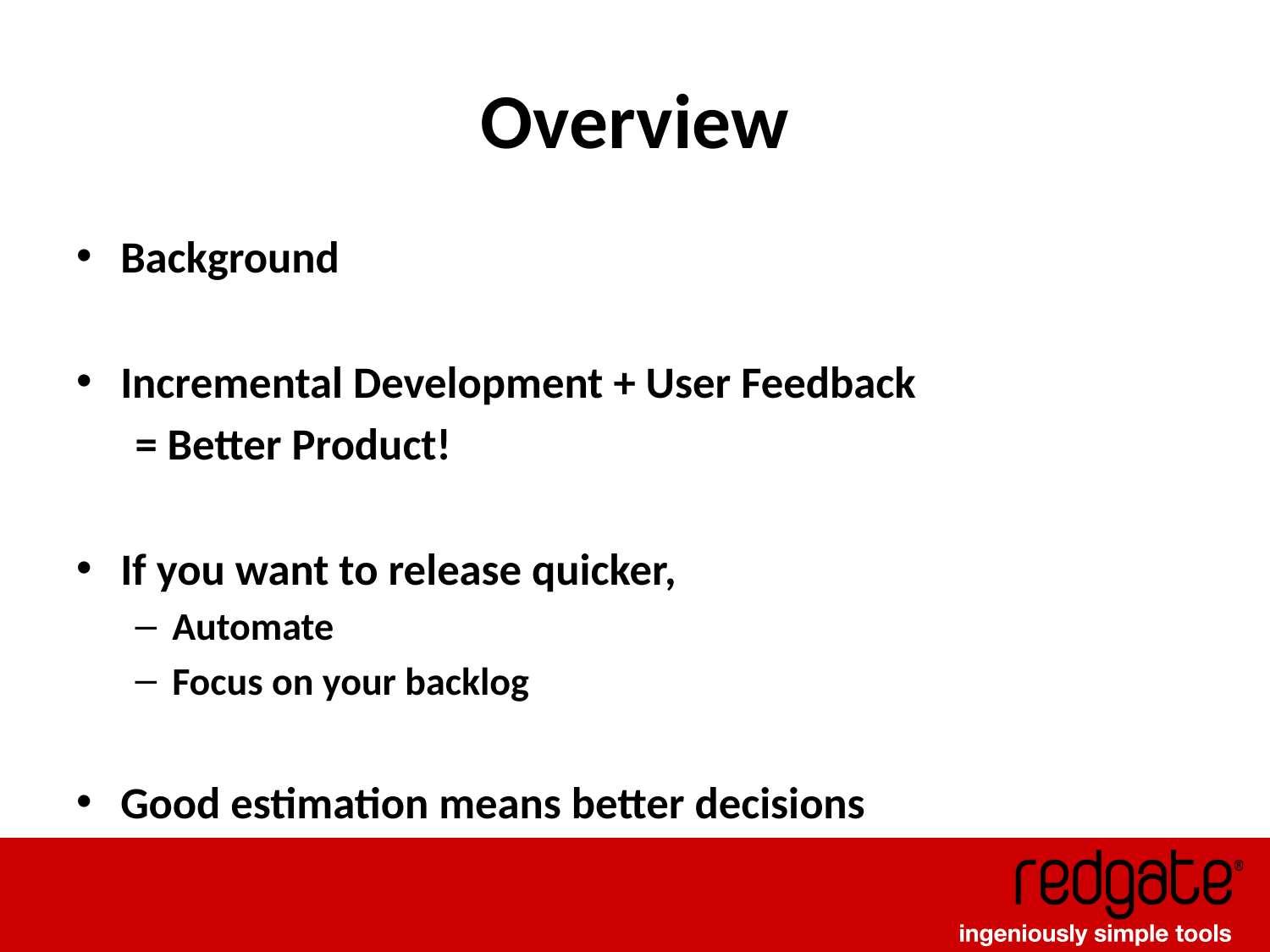

# Overview
Background

Incremental Development + User Feedback
		= Better Product!

If you want to release quicker,
Automate
Focus on your backlog

Good estimation means better decisions